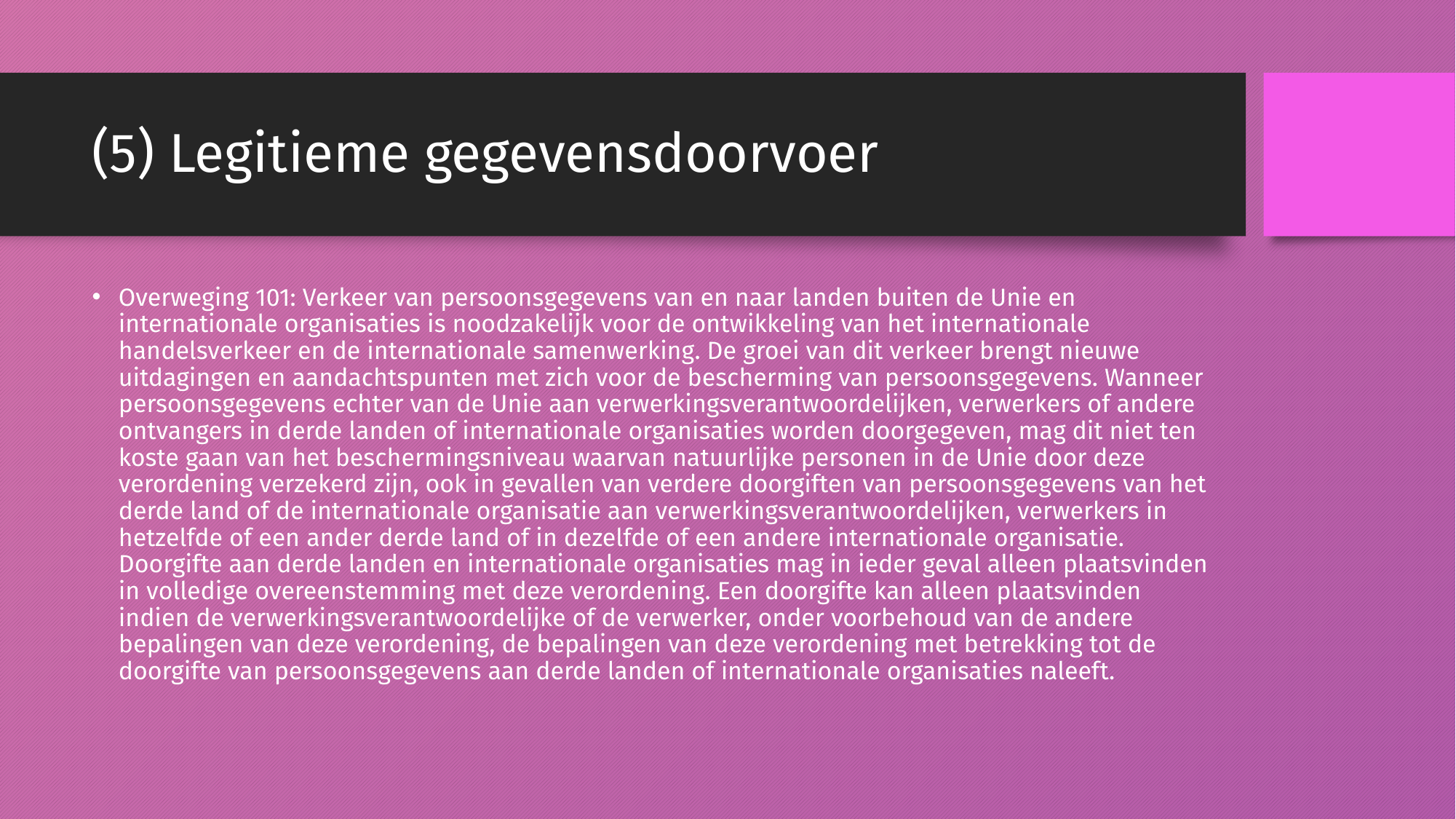

# (5) Legitieme gegevensdoorvoer
Overweging 101: Verkeer van persoonsgegevens van en naar landen buiten de Unie en internationale organisaties is noodzakelijk voor de ontwikkeling van het internationale handelsverkeer en de internationale samenwerking. De groei van dit verkeer brengt nieuwe uitdagingen en aandachtspunten met zich voor de bescherming van persoonsgegevens. Wanneer persoonsgegevens echter van de Unie aan verwerkingsverantwoordelijken, verwerkers of andere ontvangers in derde landen of internationale organisaties worden doorgegeven, mag dit niet ten koste gaan van het beschermingsniveau waarvan natuurlijke personen in de Unie door deze verordening verzekerd zijn, ook in gevallen van verdere doorgiften van persoonsgegevens van het derde land of de internationale organisatie aan verwerkingsverantwoordelijken, verwerkers in hetzelfde of een ander derde land of in dezelfde of een andere internationale organisatie. Doorgifte aan derde landen en internationale organisaties mag in ieder geval alleen plaatsvinden in volledige overeenstemming met deze verordening. Een doorgifte kan alleen plaatsvinden indien de verwerkingsverantwoordelijke of de verwerker, onder voorbehoud van de andere bepalingen van deze verordening, de bepalingen van deze verordening met betrekking tot de doorgifte van persoonsgegevens aan derde landen of internationale organisaties naleeft.